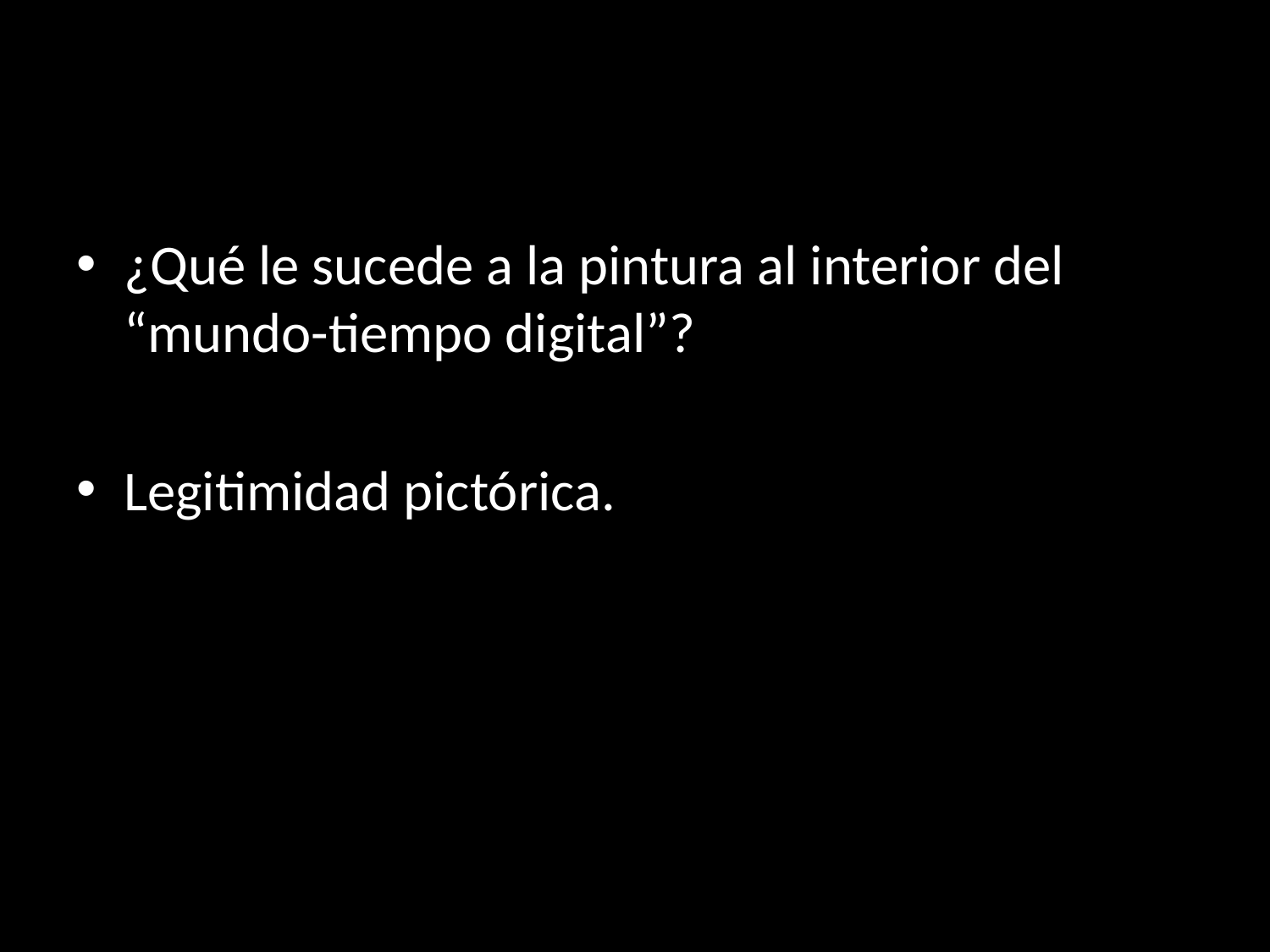

¿Qué le sucede a la pintura al interior del “mundo-tiempo digital”?

Legitimidad pictórica.